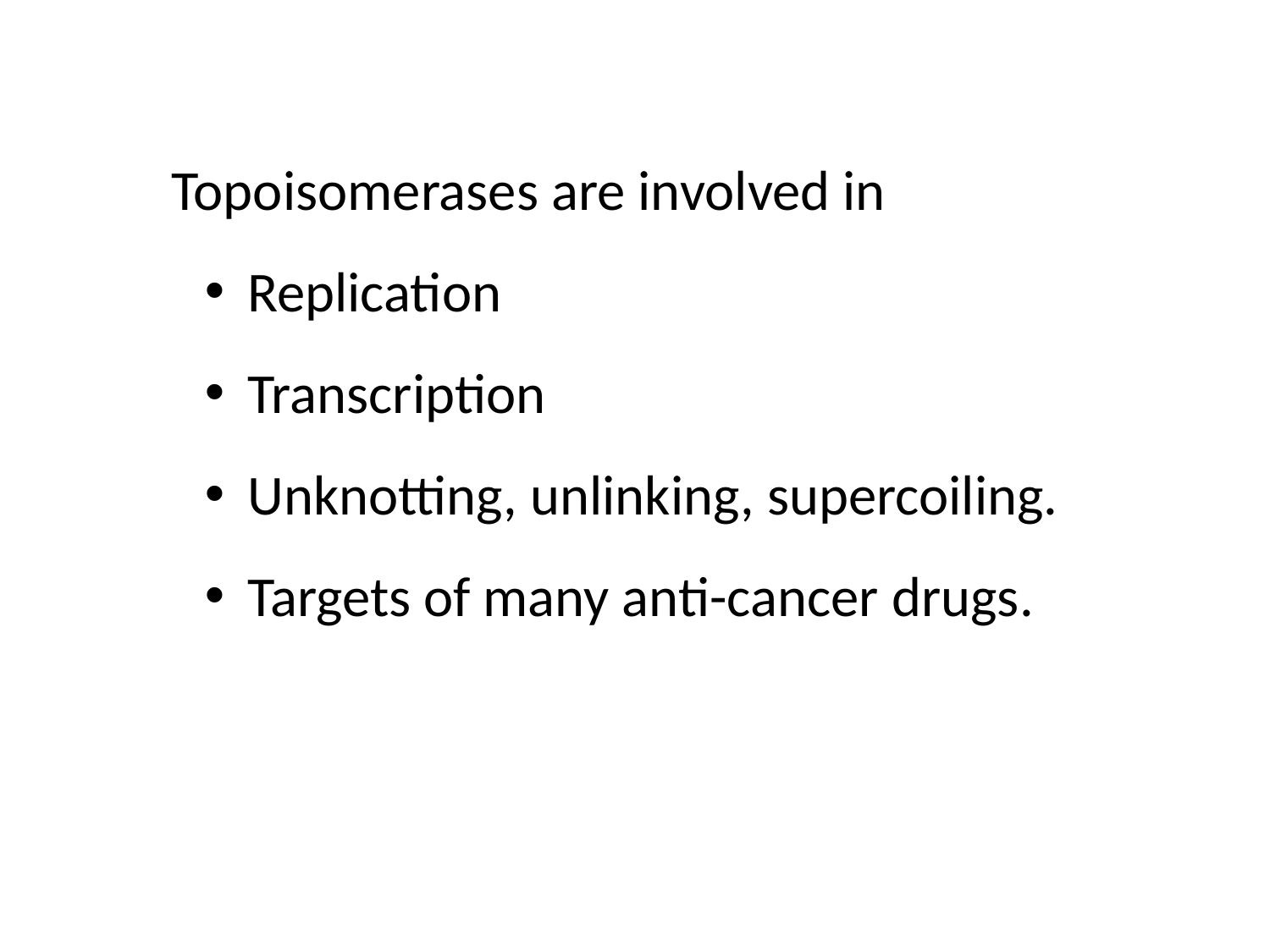

Topoisomerases are involved in
 Replication
 Transcription
 Unknotting, unlinking, supercoiling.
 Targets of many anti-cancer drugs.